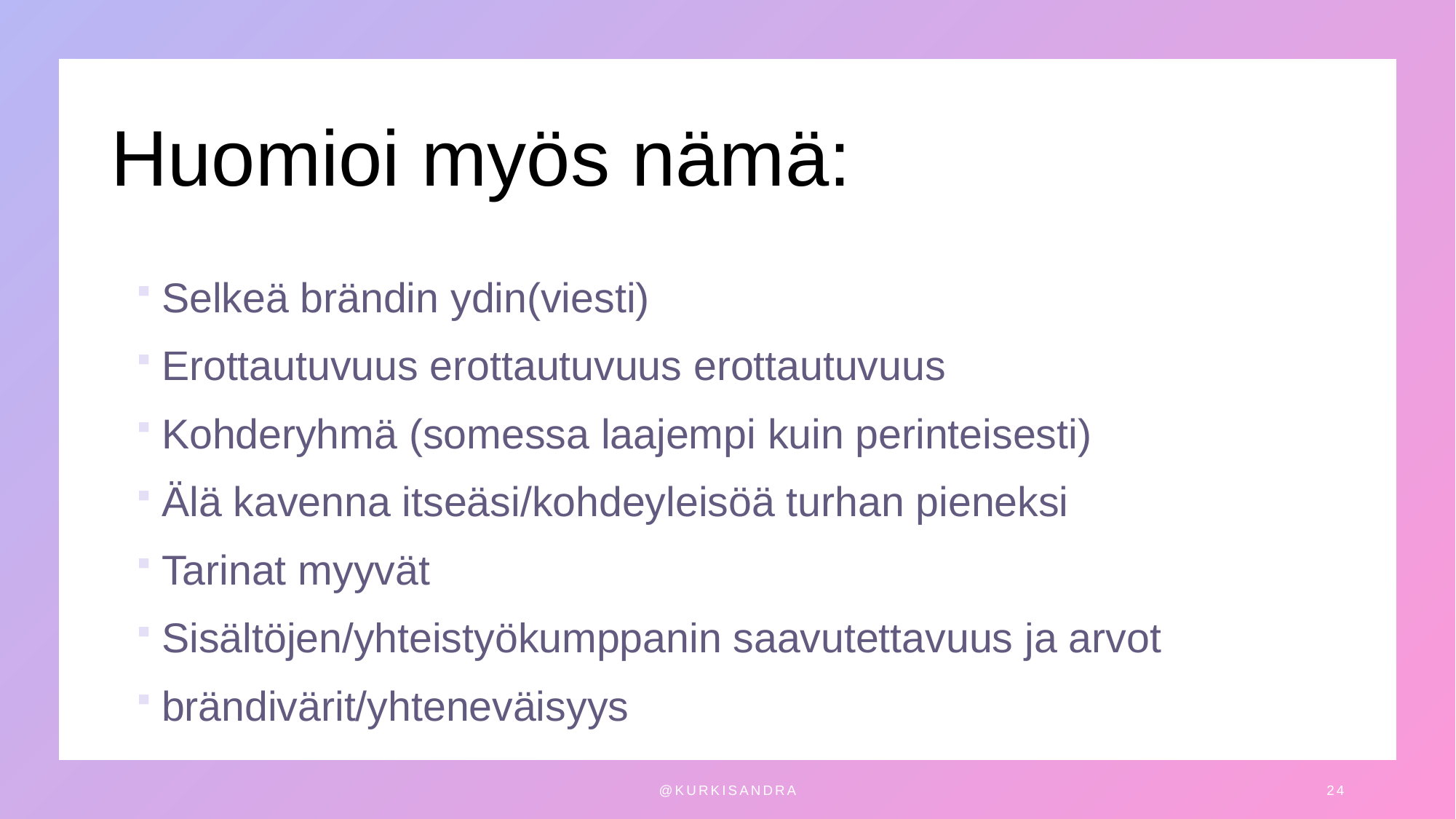

# Huomioi myös nämä:
Selkeä brändin ydin(viesti)
Erottautuvuus erottautuvuus erottautuvuus
Kohderyhmä (somessa laajempi kuin perinteisesti)
Älä kavenna itseäsi/kohdeyleisöä turhan pieneksi
Tarinat myyvät
Sisältöjen/yhteistyökumppanin saavutettavuus ja arvot
brändivärit/yhteneväisyys

@KURKISANDRA
24